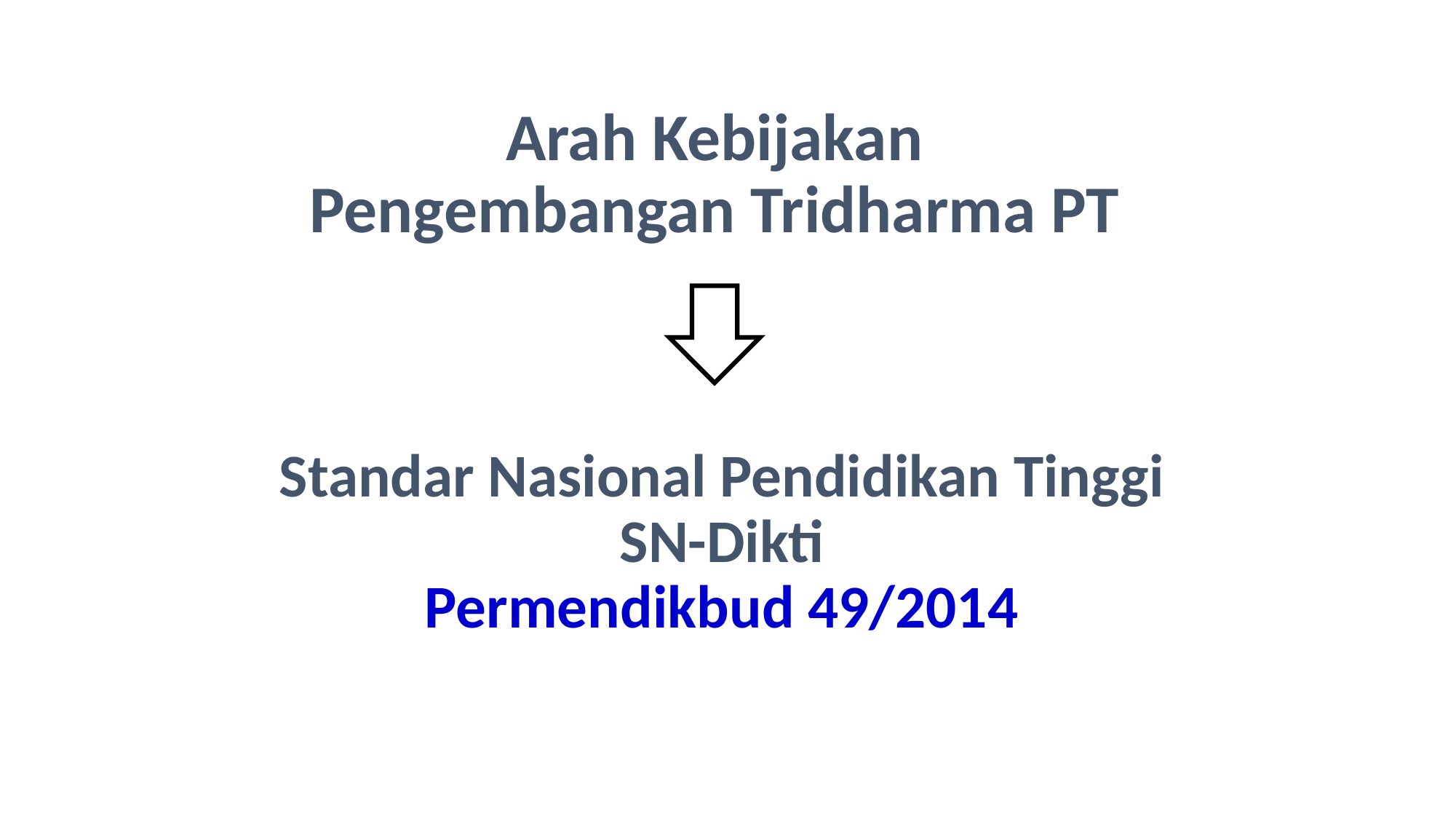

Arah Kebijakan
Pengembangan Tridharma PT

Standar Nasional Pendidikan Tinggi
SN-Dikti
Permendikbud 49/2014